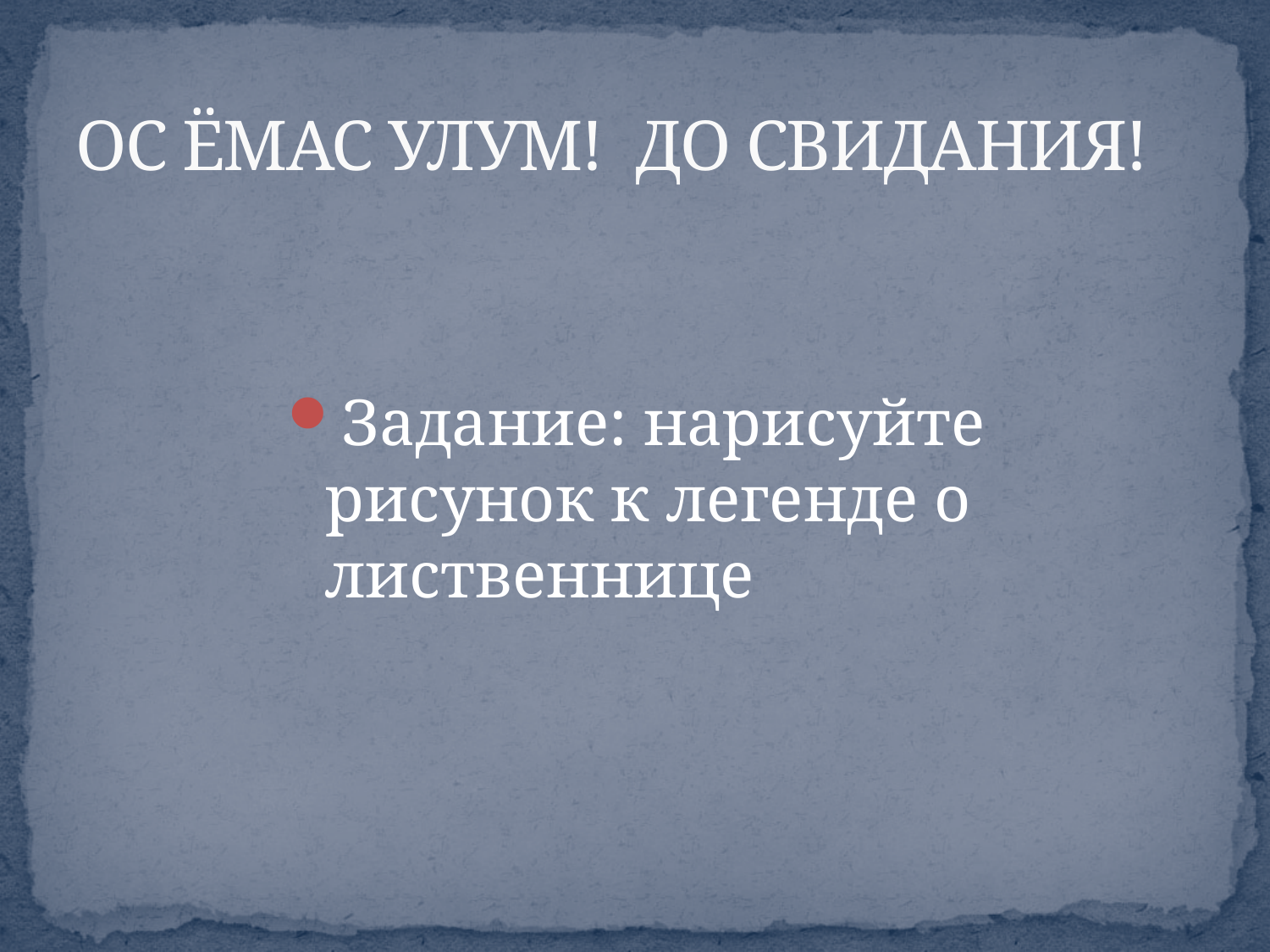

# ОС ЁМАС УЛУМ!  ДО СВИДАНИЯ!
Задание: нарисуйте рисунок к легенде о лиственнице